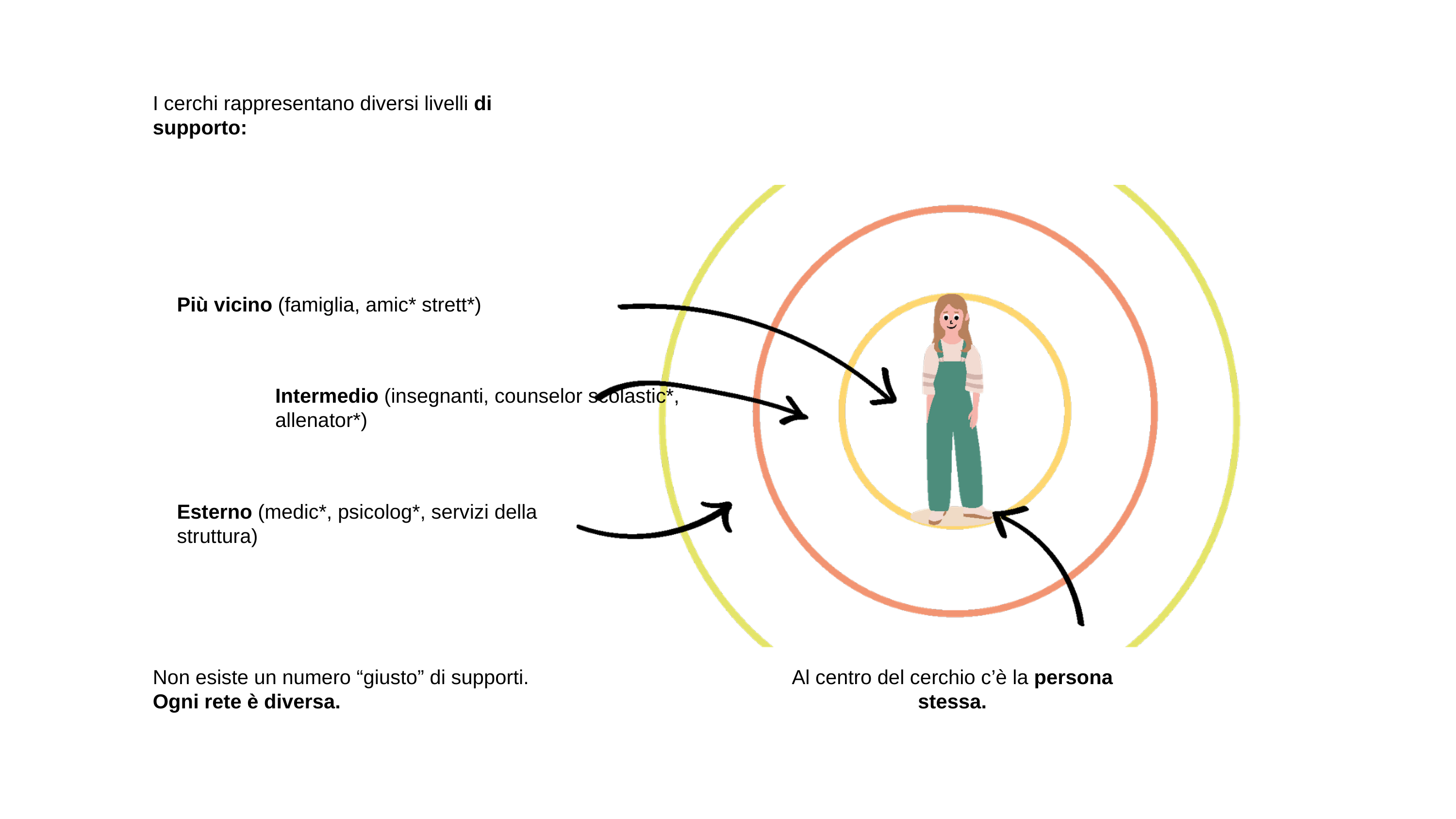

I cerchi rappresentano diversi livelli di supporto:

Più vicino (famiglia, amic* strett*)
Intermedio (insegnanti, counselor scolastic*, allenator*)
Esterno (medic*, psicolog*, servizi della struttura)
Non esiste un numero “giusto” di supporti. Ogni rete è diversa.
Al centro del cerchio c’è la persona stessa.